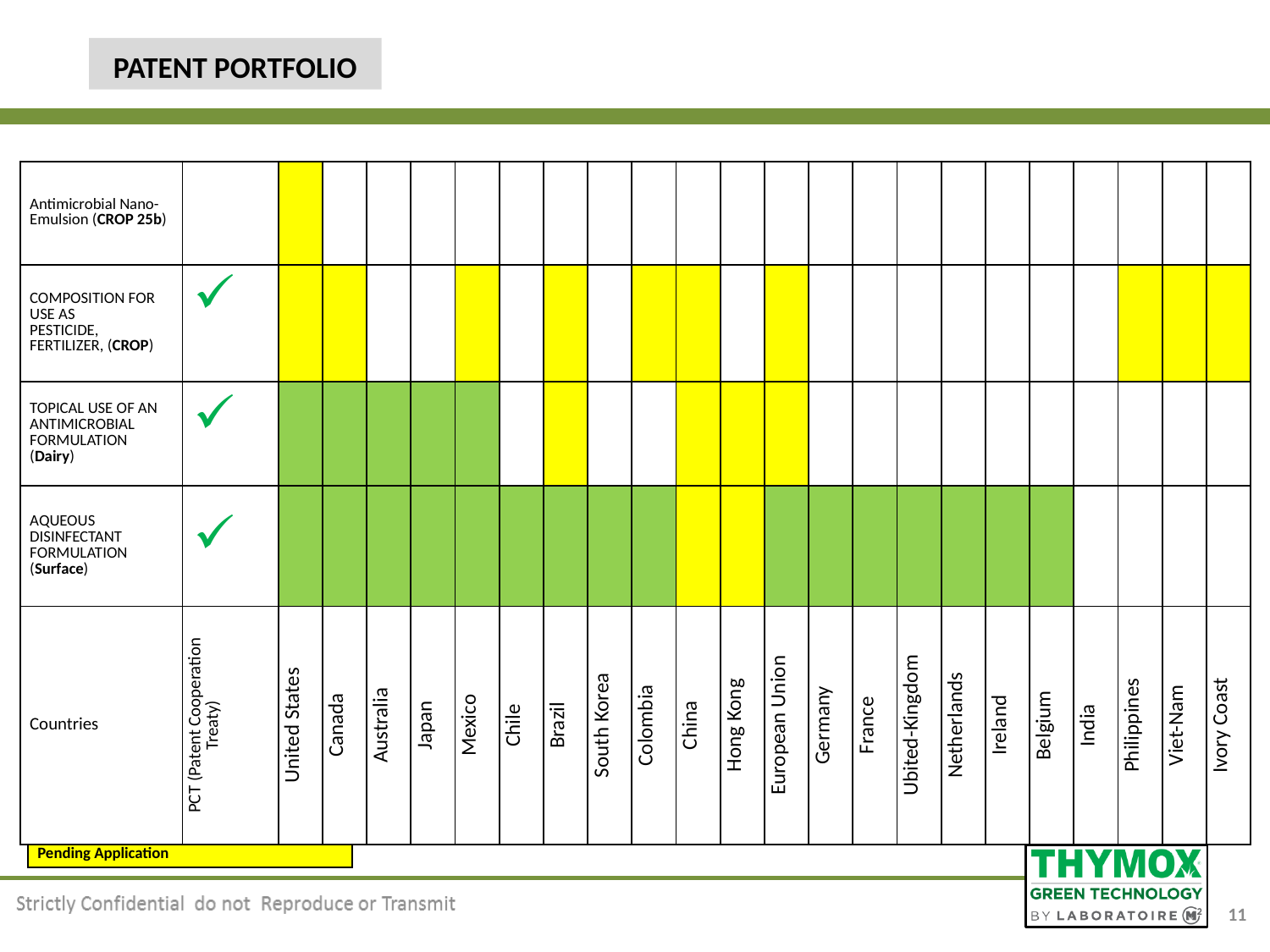

PATENT PORTFOLIO
| Antimicrobial Nano-Emulsion (CROP 25b) |  |  |  |  |  |  |  |  |  |  |  |  |  |  |  |  |  |  |  |  |  |  |  |
| --- | --- | --- | --- | --- | --- | --- | --- | --- | --- | --- | --- | --- | --- | --- | --- | --- | --- | --- | --- | --- | --- | --- | --- |
| COMPOSITION FOR USE AS PESTICIDE, FERTILIZER, (CROP) |  |  |  |  |  |  |  |  |  |  |  |  |  |  |  |  |  |  |  |  |  |  |  |
| TOPICAL USE OF AN ANTIMICROBIAL FORMULATION (Dairy) |  |  |  |  |  |  |  |  |  |  |  |  |  |  |  |  |  |  |  |  |  |  |  |
| AQUEOUS DISINFECTANT FORMULATION (Surface) |  |  |  |  |  |  |  |  |  |  |  |  |  |  |  |  |  |  |  |  |  |  |  |
| Countries | PCT (Patent Cooperation Treaty) | United States | Canada | Australia | Japan | Mexico | Chile | Brazil | South Korea | Colombia | China | Hong Kong | European Union | Germany | France | Ubited-Kingdom | Netherlands | Ireland | Belgium | India | Philippines | Viet-Nam | Ivory Coast |

Legend
| Issued Patent |
| --- |
| Pending Application |
11